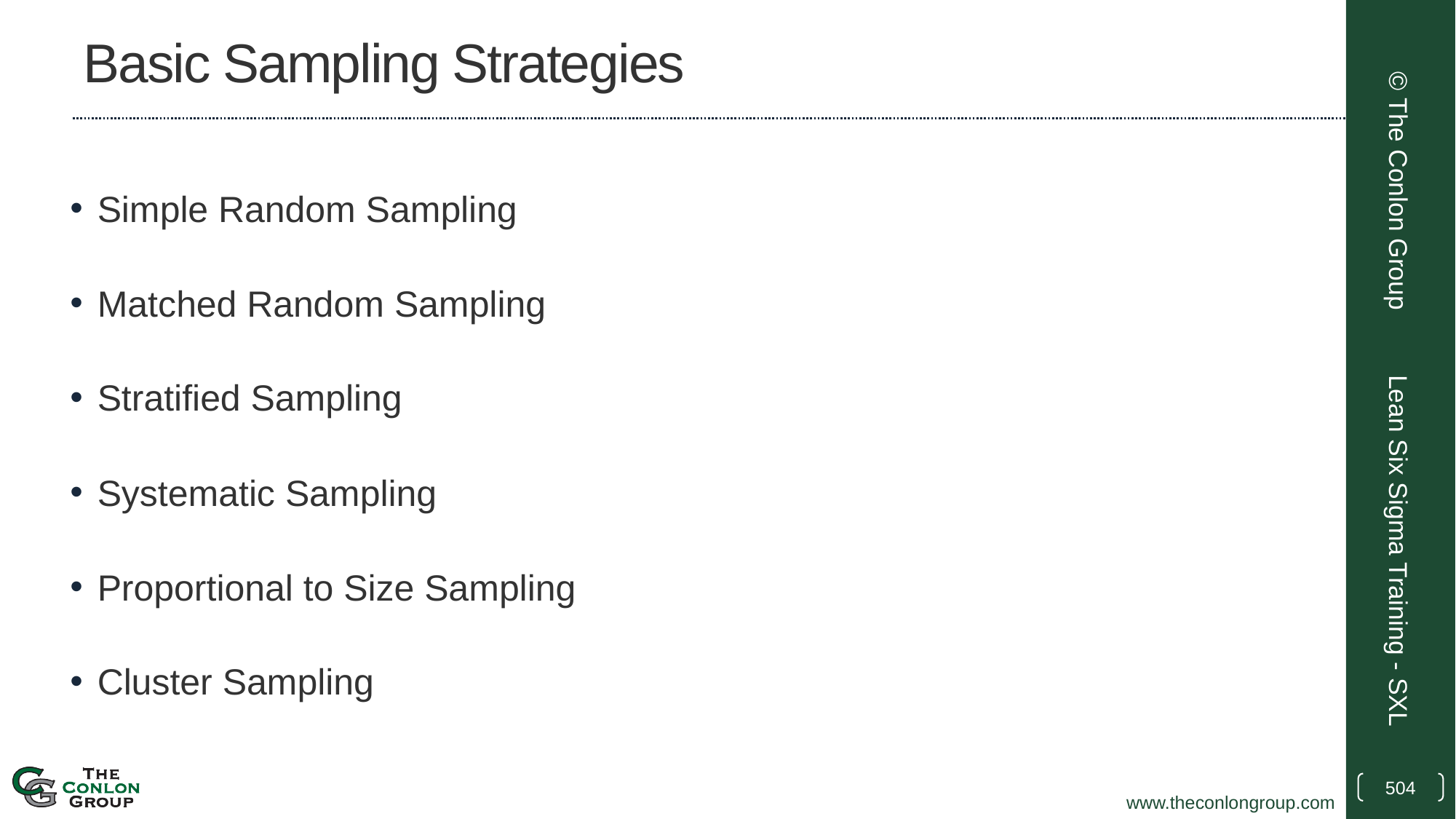

# Basic Sampling Strategies
Simple Random Sampling
Matched Random Sampling
Stratified Sampling
Systematic Sampling
Proportional to Size Sampling
Cluster Sampling
© The Conlon Group
Lean Six Sigma Training - SXL
504